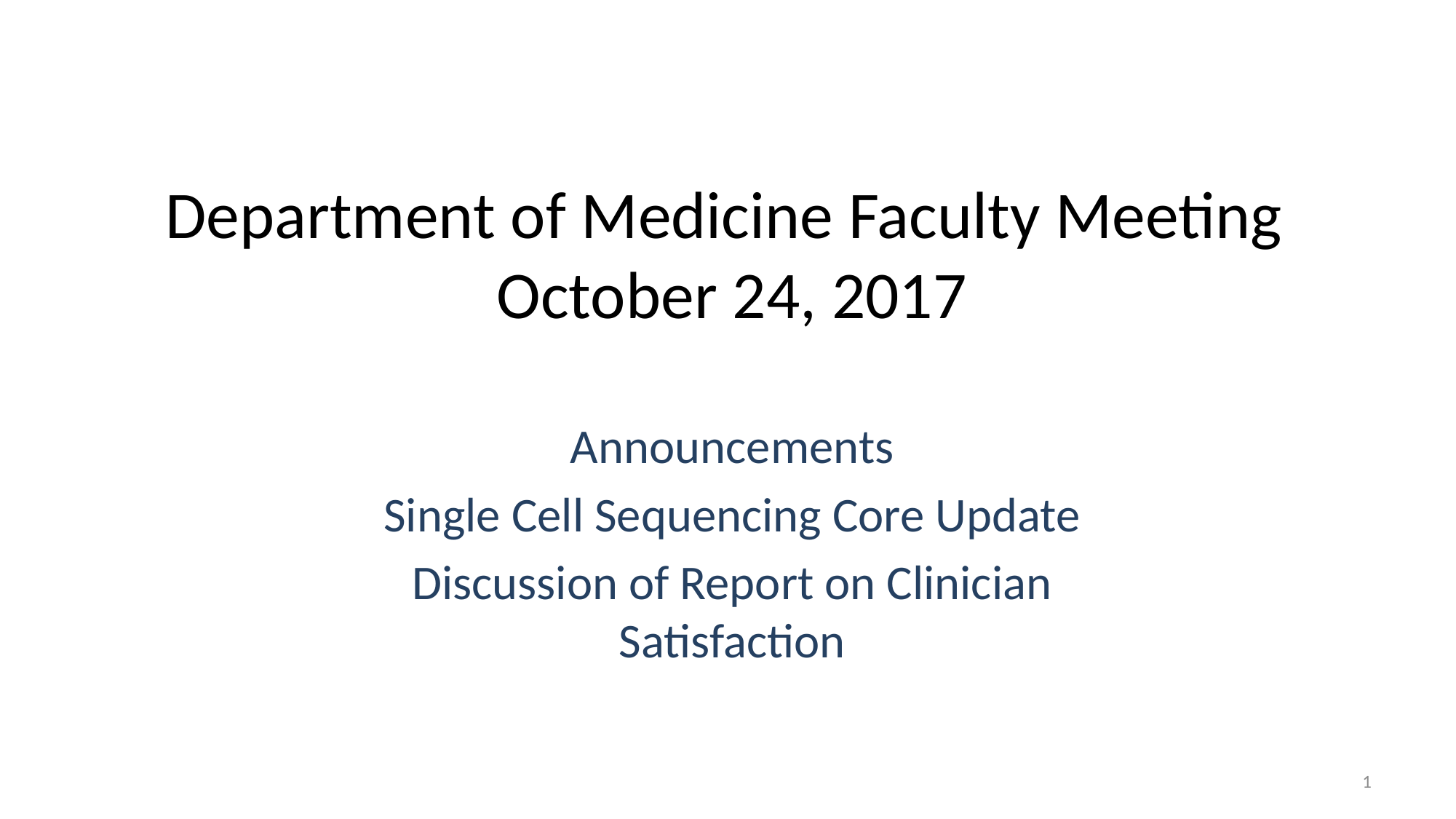

# Department of Medicine Faculty Meeting October 24, 2017
Announcements
Single Cell Sequencing Core Update
Discussion of Report on Clinician Satisfaction
1